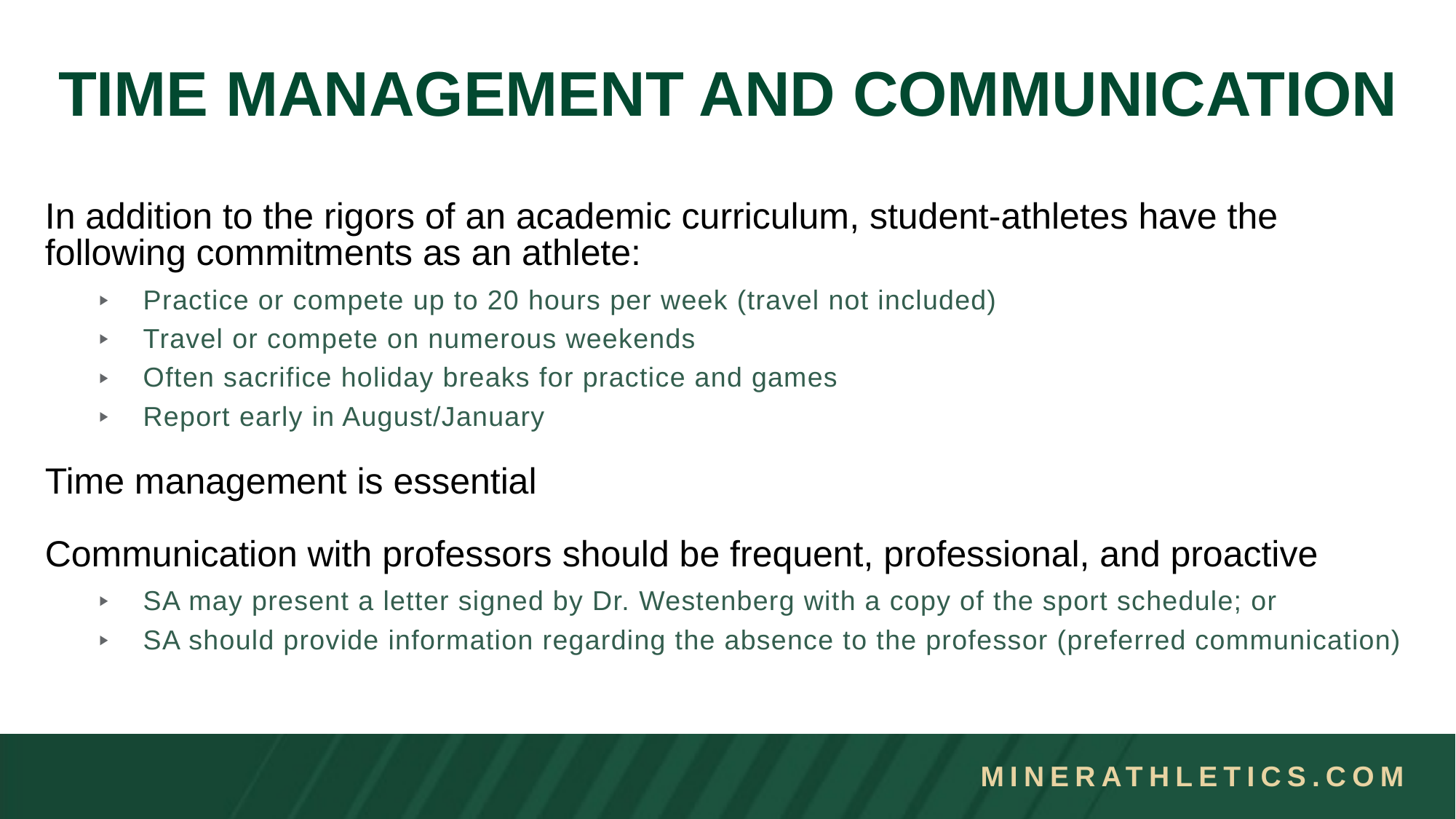

# Time Management and communication
In addition to the rigors of an academic curriculum, student-athletes have the following commitments as an athlete:
Practice or compete up to 20 hours per week (travel not included)
Travel or compete on numerous weekends
Often sacrifice holiday breaks for practice and games
Report early in August/January
Time management is essential
Communication with professors should be frequent, professional, and proactive
SA may present a letter signed by Dr. Westenberg with a copy of the sport schedule; or
SA should provide information regarding the absence to the professor (preferred communication)